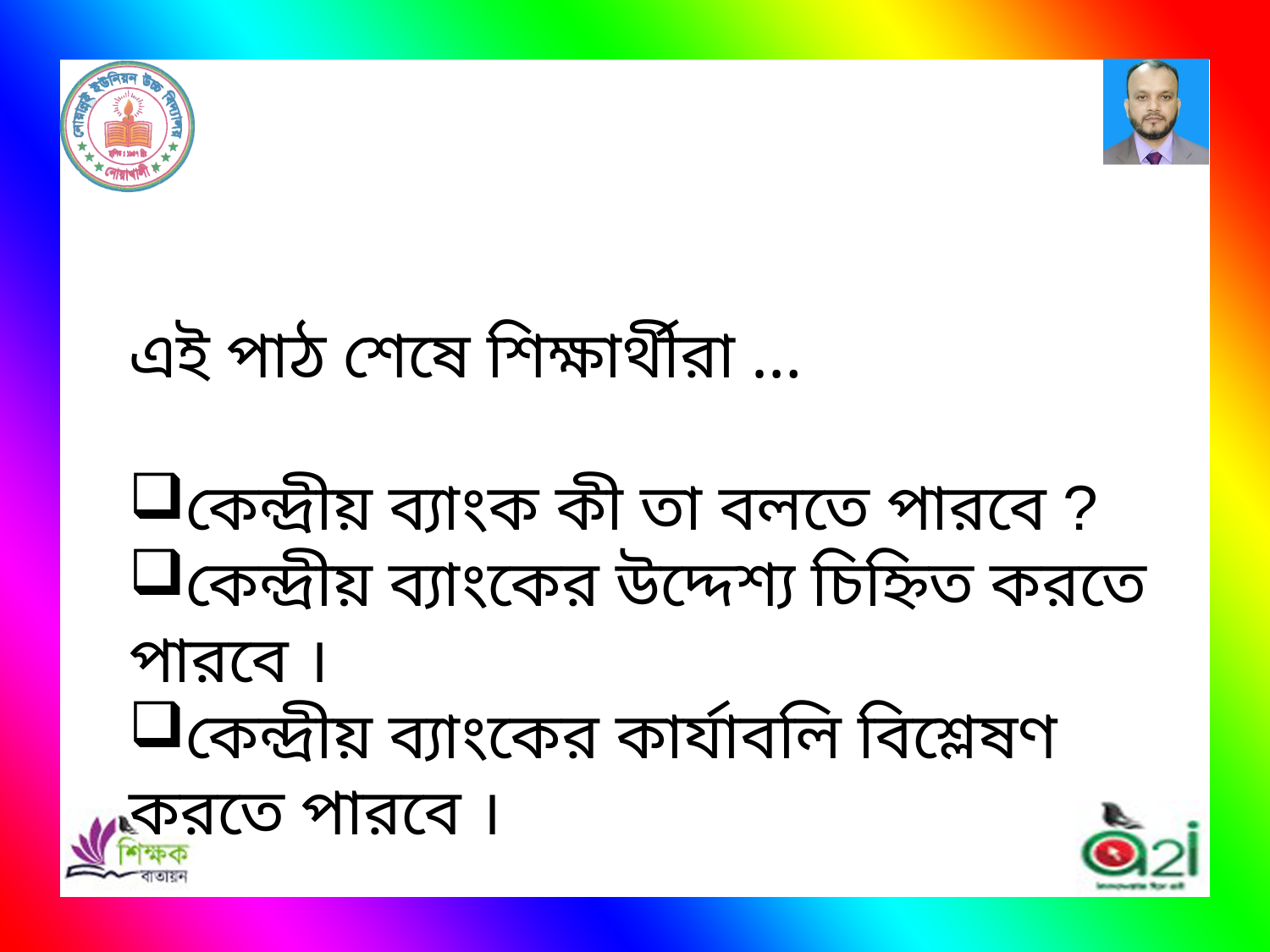

এই পাঠ শেষে শিক্ষার্থীরা …

কেন্দ্রীয় ব্যাংক কী তা বলতে পারবে ?
কেন্দ্রীয় ব্যাংকের উদ্দেশ্য চিহ্নিত করতে পারবে ।
কেন্দ্রীয় ব্যাংকের কার্যাবলি বিশ্লেষণ করতে পারবে ।